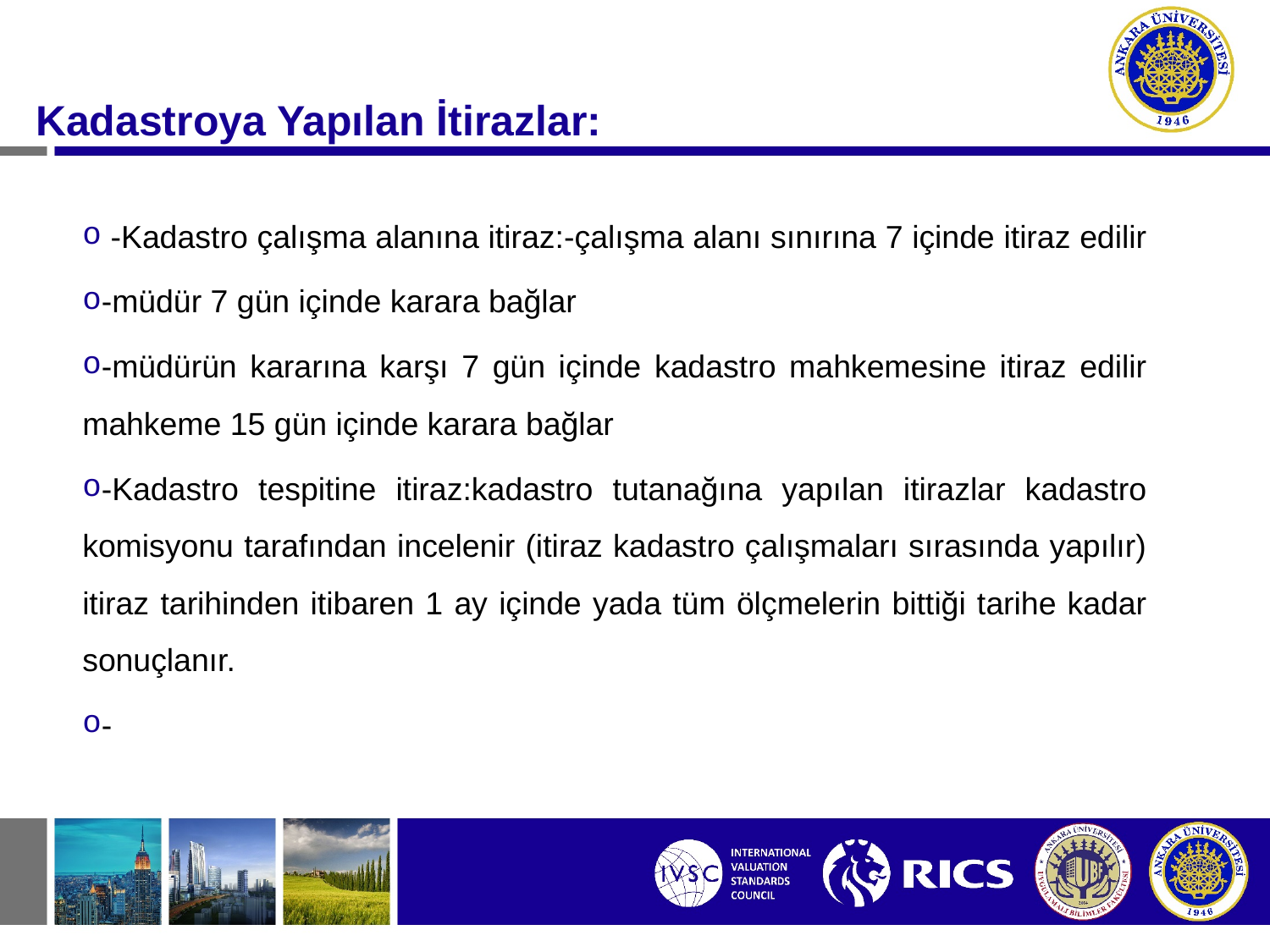

#
Kadastroya Yapılan İtirazlar:
 -Kadastro çalışma alanına itiraz:-çalışma alanı sınırına 7 içinde itiraz edilir
-müdür 7 gün içinde karara bağlar
-müdürün kararına karşı 7 gün içinde kadastro mahkemesine itiraz edilir mahkeme 15 gün içinde karara bağlar
-Kadastro tespitine itiraz:kadastro tutanağına yapılan itirazlar kadastro komisyonu tarafından incelenir (itiraz kadastro çalışmaları sırasında yapılır) itiraz tarihinden itibaren 1 ay içinde yada tüm ölçmelerin bittiği tarihe kadar sonuçlanır.
-